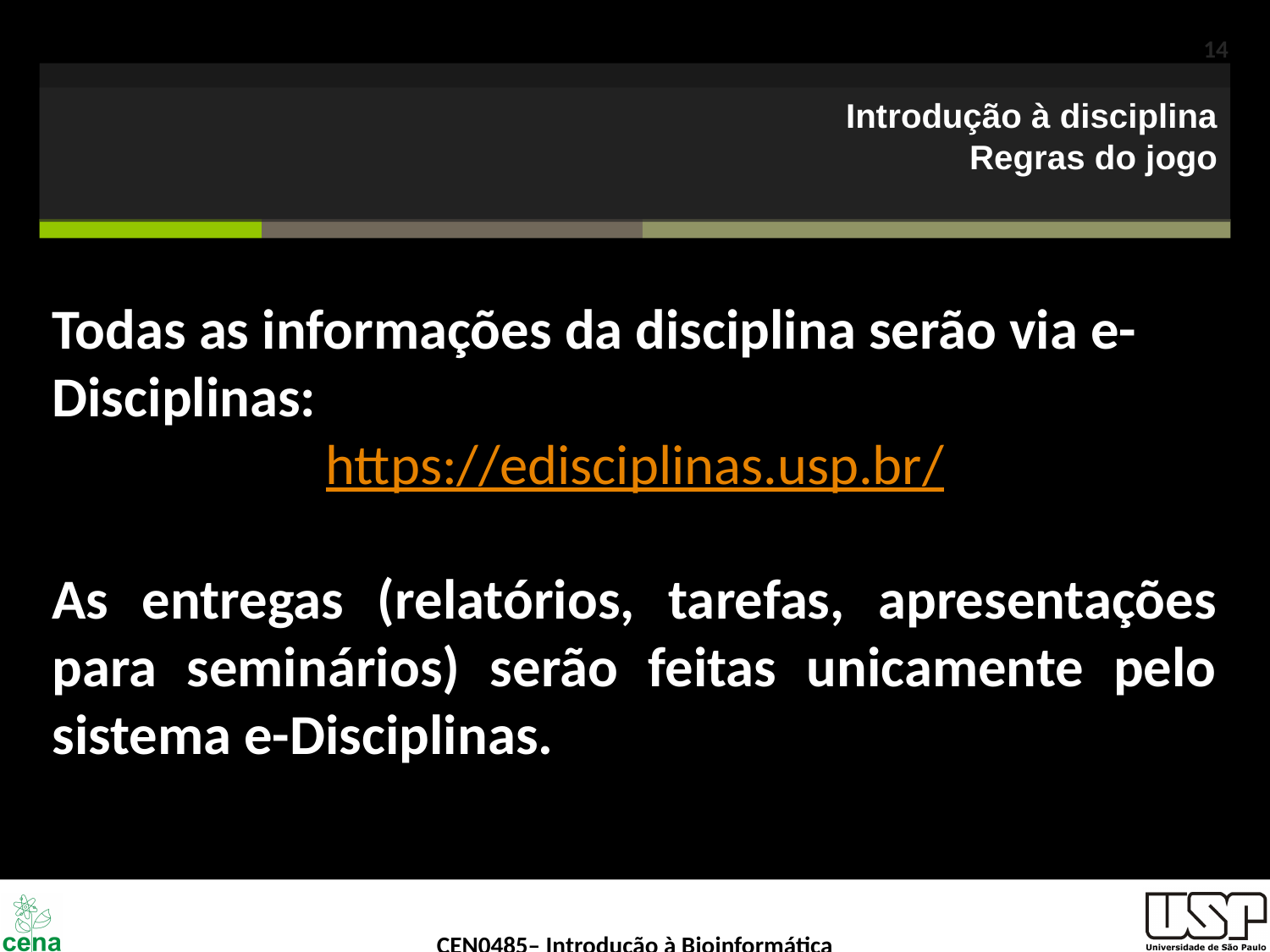

14
# Introdução à disciplina Regras do jogo
Todas as informações da disciplina serão via e-Disciplinas:
https://edisciplinas.usp.br/

As entregas (relatórios, tarefas, apresentações para seminários) serão feitas unicamente pelo sistema e-Disciplinas.